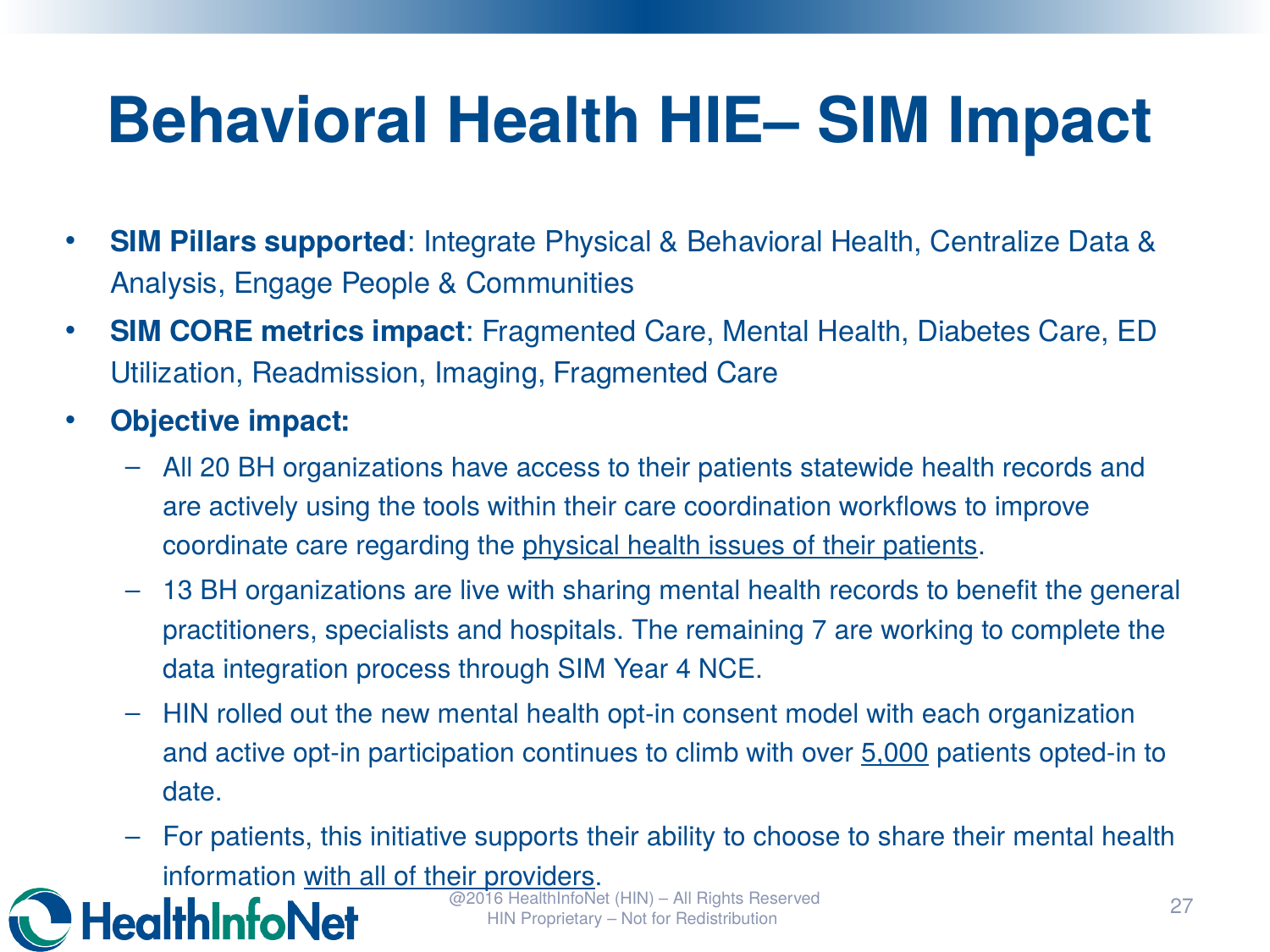

# Behavioral Health HIE– SIM Impact
SIM Pillars supported: Integrate Physical & Behavioral Health, Centralize Data & Analysis, Engage People & Communities
SIM CORE metrics impact: Fragmented Care, Mental Health, Diabetes Care, ED Utilization, Readmission, Imaging, Fragmented Care
Objective impact:
All 20 BH organizations have access to their patients statewide health records and are actively using the tools within their care coordination workflows to improve coordinate care regarding the physical health issues of their patients.
13 BH organizations are live with sharing mental health records to benefit the general practitioners, specialists and hospitals. The remaining 7 are working to complete the data integration process through SIM Year 4 NCE.
HIN rolled out the new mental health opt-in consent model with each organization and active opt-in participation continues to climb with over 5,000 patients opted-in to date.
For patients, this initiative supports their ability to choose to share their mental health information with all of their providers.
@2016 HealthInfoNet (HIN) – All Rights Reserved HIN Proprietary – Not for Redistribution
27